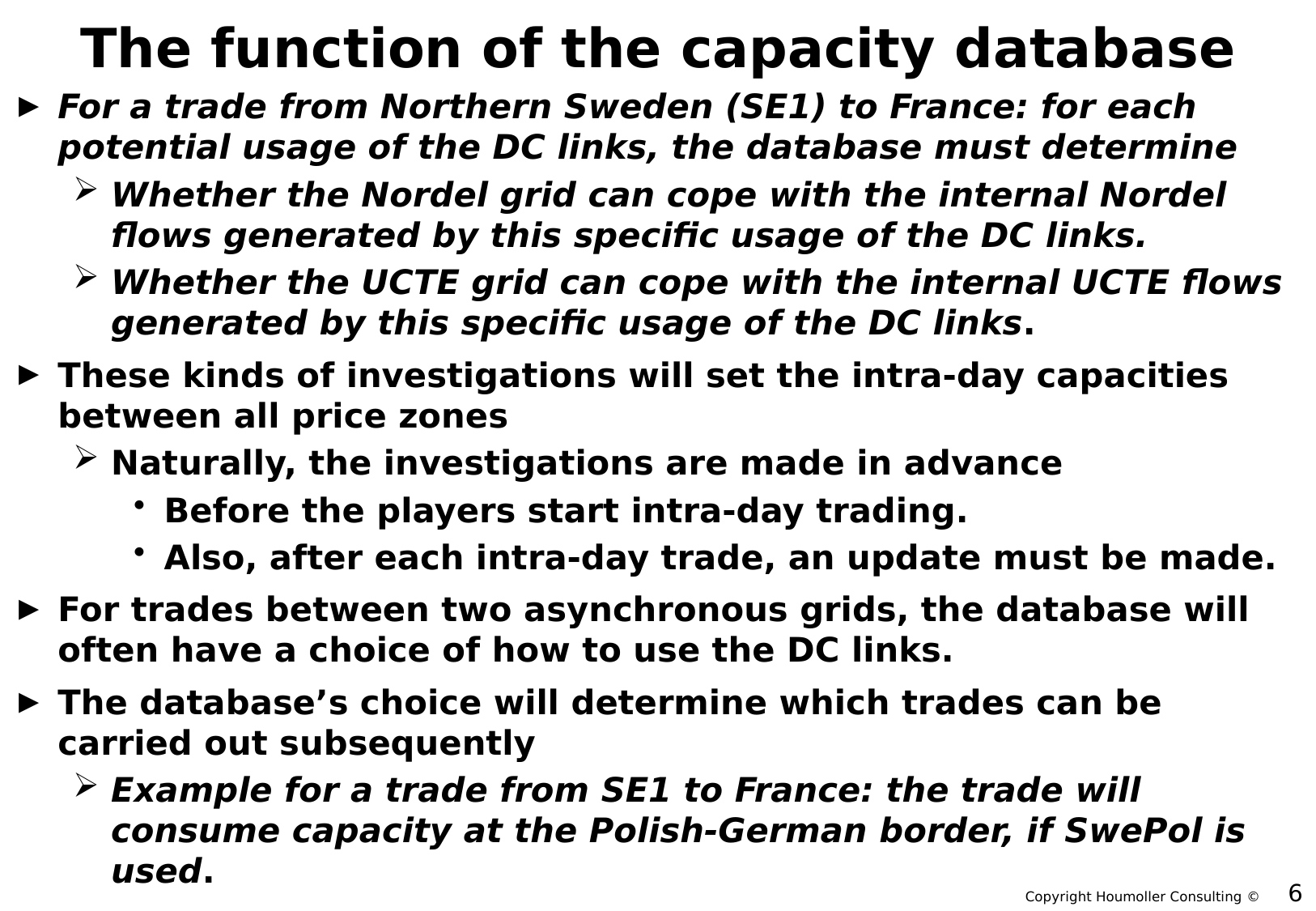

# The function of the capacity database
For a trade from Northern Sweden (SE1) to France: for each potential usage of the DC links, the database must determine
Whether the Nordel grid can cope with the internal Nordel flows generated by this specific usage of the DC links.
Whether the UCTE grid can cope with the internal UCTE flows generated by this specific usage of the DC links.
These kinds of investigations will set the intra-day capacities between all price zones
Naturally, the investigations are made in advance
Before the players start intra-day trading.
Also, after each intra-day trade, an update must be made.
For trades between two asynchronous grids, the database will often have a choice of how to use the DC links.
The database’s choice will determine which trades can be carried out subsequently
Example for a trade from SE1 to France: the trade will consume capacity at the Polish-German border, if SwePol is used.
6